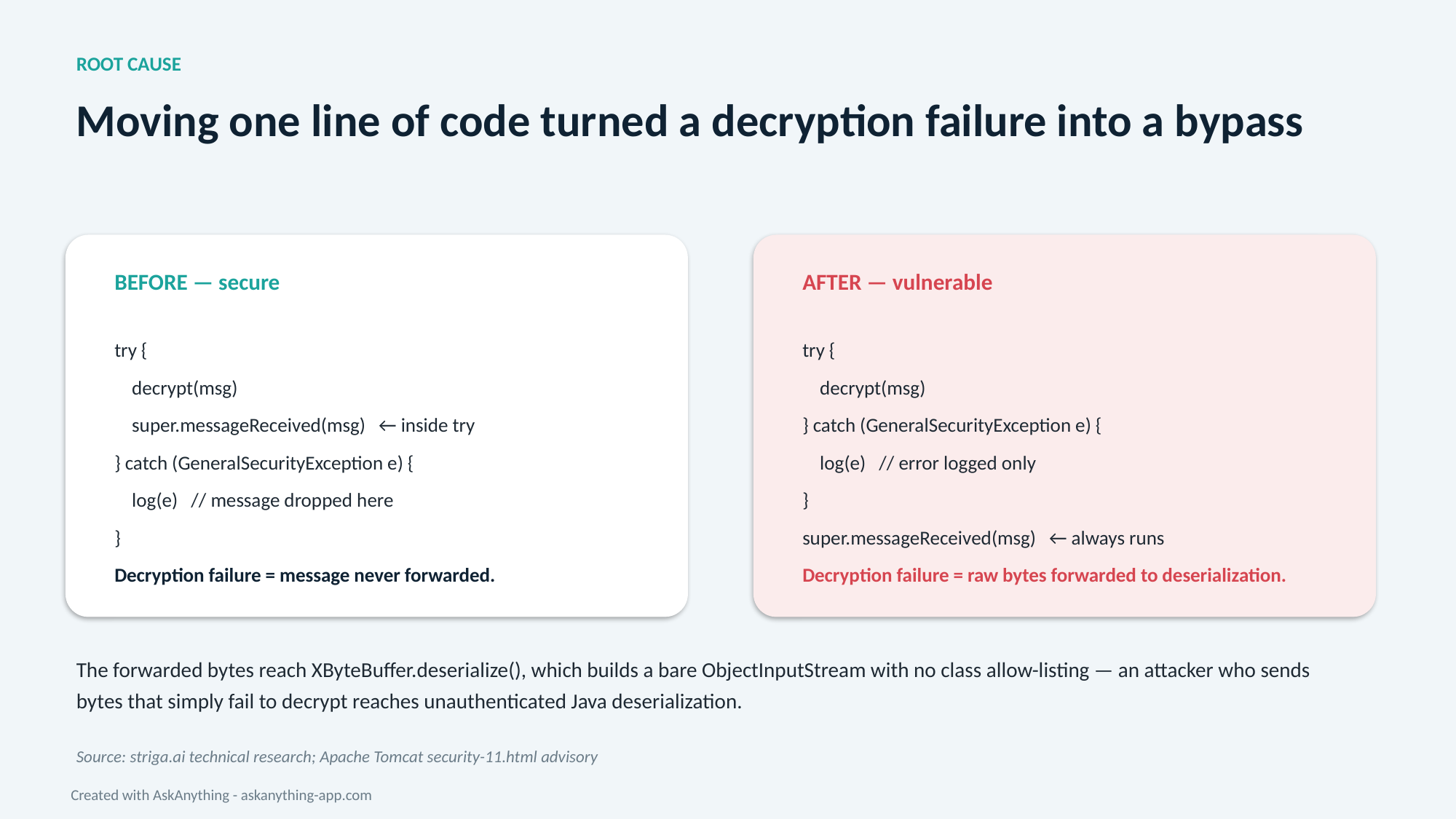

ROOT CAUSE
Moving one line of code turned a decryption failure into a bypass

BEFORE — secure
AFTER — vulnerable
try {
    decrypt(msg)
    super.messageReceived(msg)   ← inside try
} catch (GeneralSecurityException e) {
    log(e)   // message dropped here
}
try {
    decrypt(msg)
} catch (GeneralSecurityException e) {
    log(e)   // error logged only
}
super.messageReceived(msg)   ← always runs
Decryption failure = message never forwarded.
Decryption failure = raw bytes forwarded to deserialization.
The forwarded bytes reach XByteBuffer.deserialize(), which builds a bare ObjectInputStream with no class allow-listing — an attacker who sends bytes that simply fail to decrypt reaches unauthenticated Java deserialization.
Source: striga.ai technical research; Apache Tomcat security-11.html advisory
Created with AskAnything - askanything-app.com